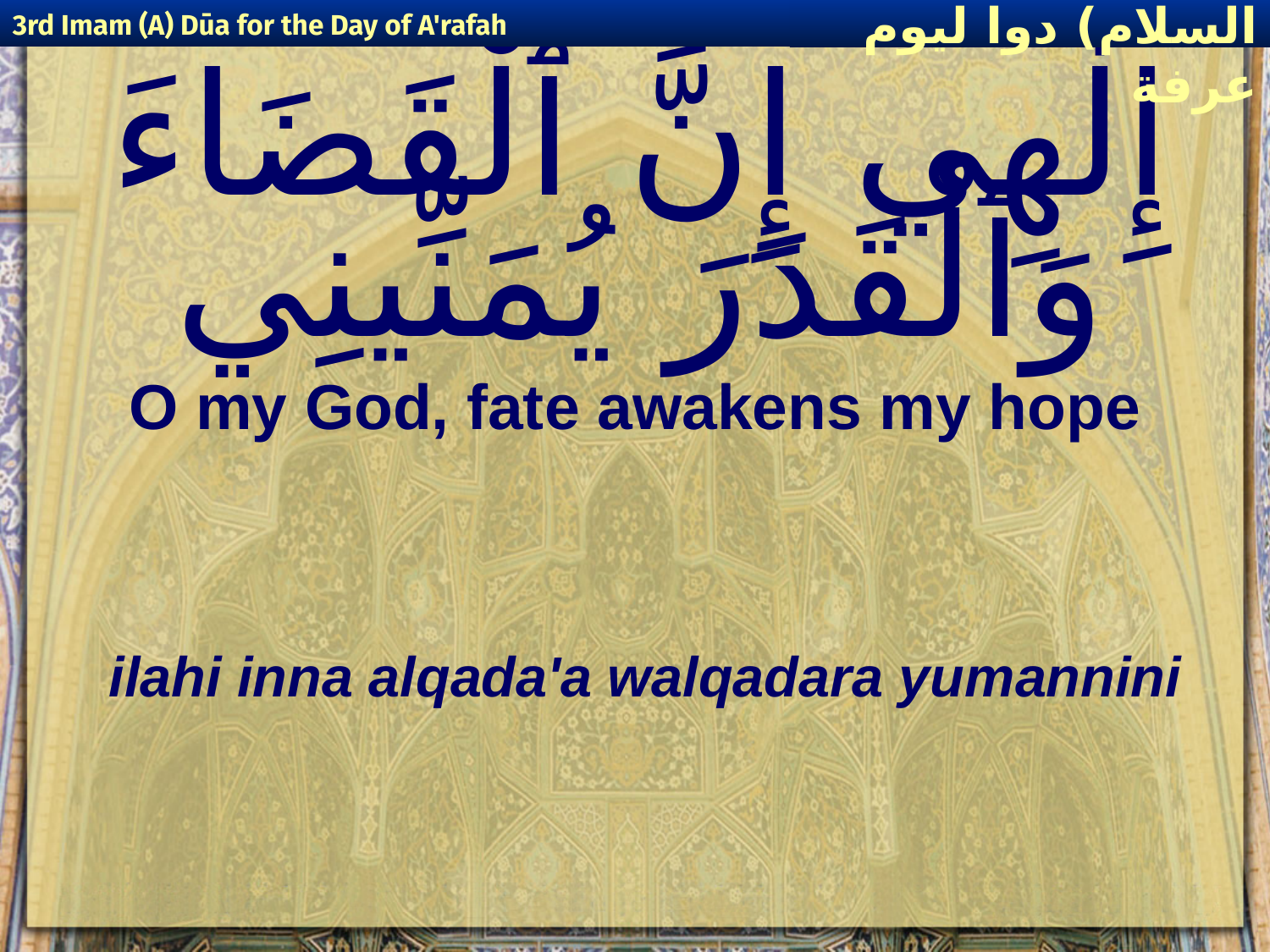

3rd Imam (A) Dūa for the Day of A'rafah
إمام حسين(عليه السلام) دوا ليوم عرفة
# إِلٰهِي إِنَّ ٱلْقَضَاءَ وَٱلْقَدَرَ يُمَنِّينِي
O my God, fate awakens my hope
ilahi inna alqada'a walqadara yumannini